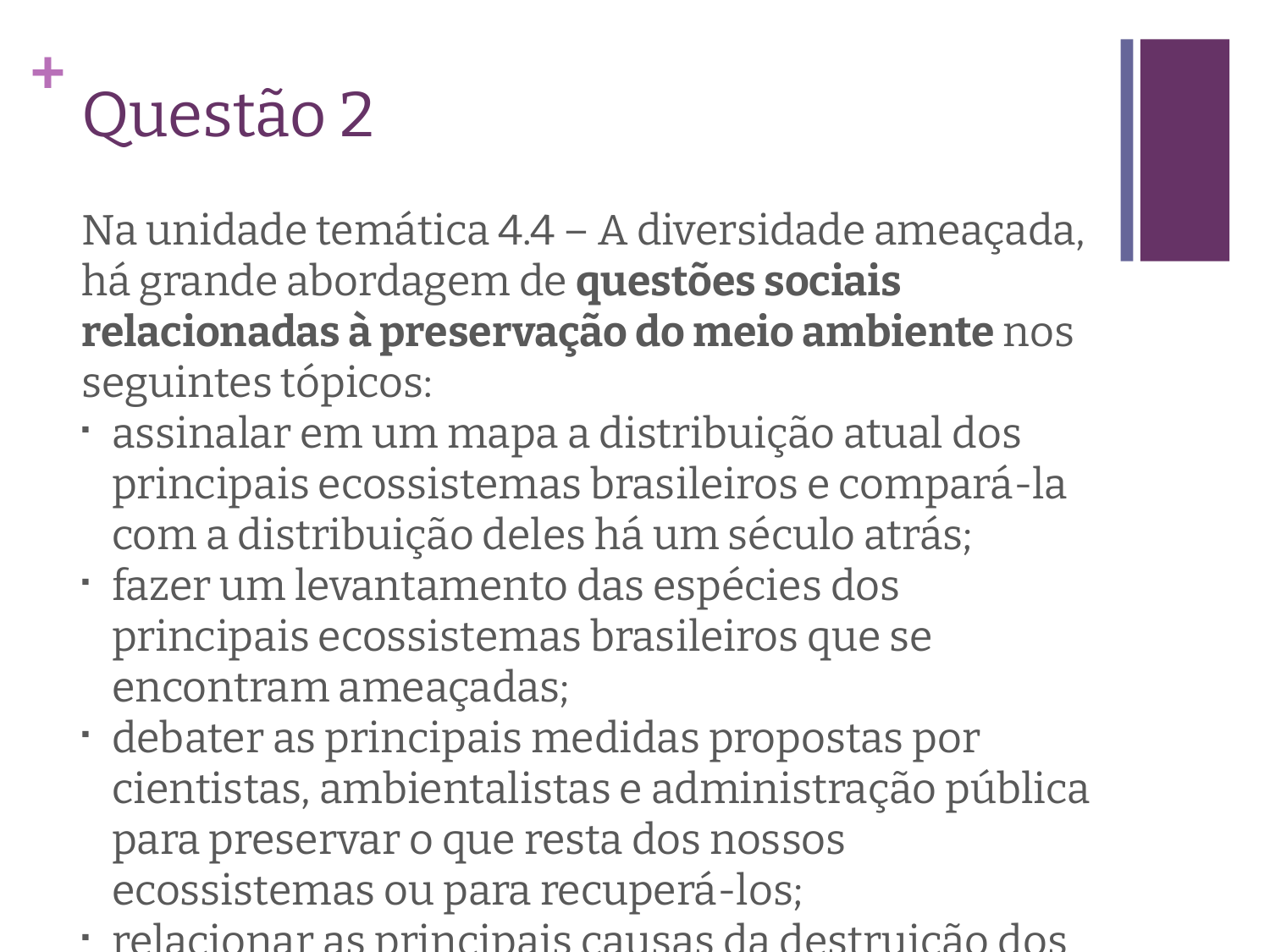

Questão 2
Na unidade temática 4.4 – A diversidade ameaçada, há grande abordagem de questões sociais relacionadas à preservação do meio ambiente nos seguintes tópicos:
assinalar em um mapa a distribuição atual dos principais ecossistemas brasileiros e compará-la com a distribuição deles há um século atrás;
fazer um levantamento das espécies dos principais ecossistemas brasileiros que se encontram ameaçadas;
debater as principais medidas propostas por cientistas, ambientalistas e administração pública para preservar o que resta dos nossos ecossistemas ou para recuperá-los;
relacionar as principais causas da destruição dos ecossistemas brasileiros;
comparar argumentos favoráveis ao uso sustentável da biodiversidade e tomar posição a respeito do assunto.